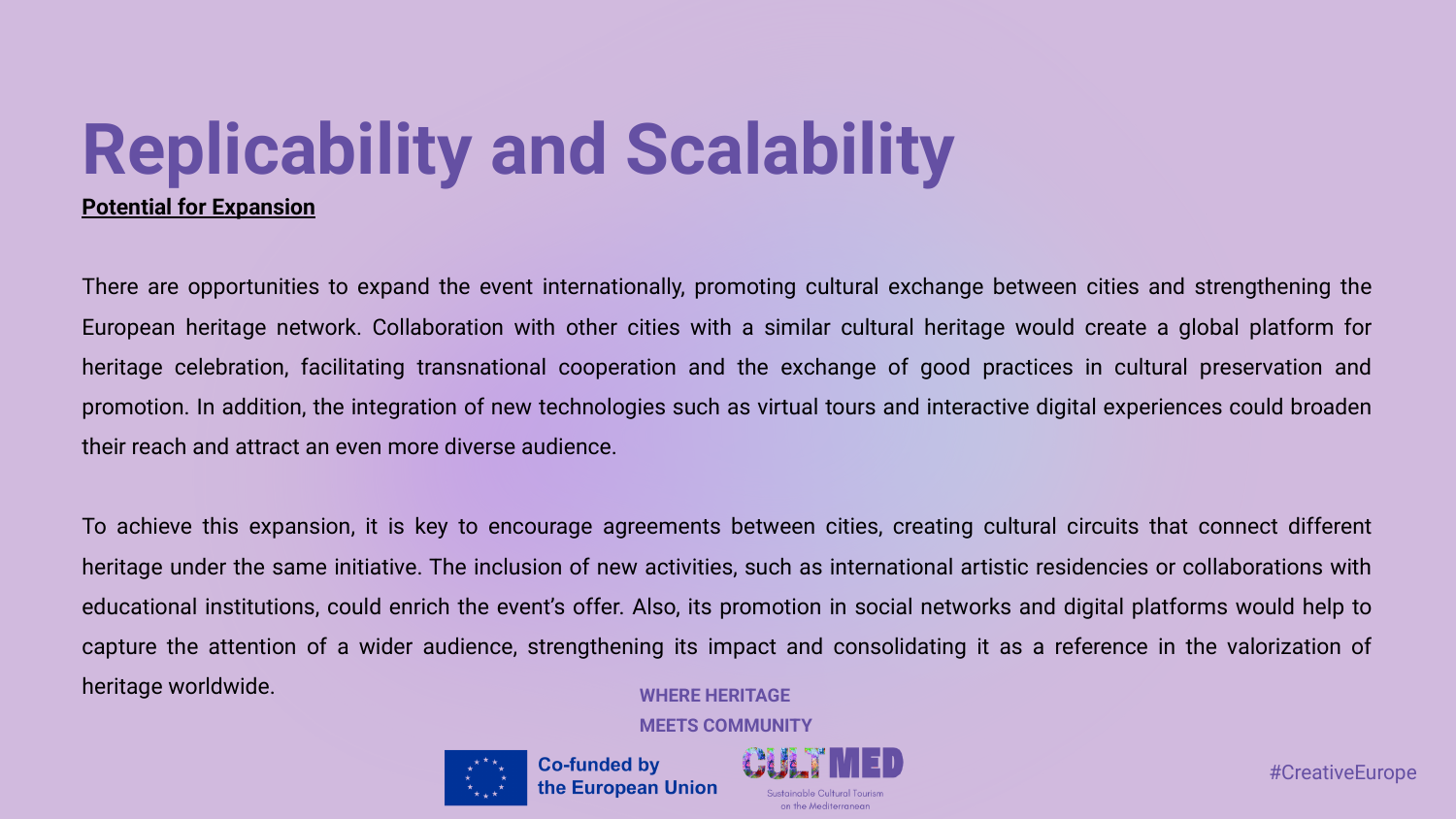

Replicability and Scalability
Potential for Expansion

There are opportunities to expand the event internationally, promoting cultural exchange between cities and strengthening the European heritage network. Collaboration with other cities with a similar cultural heritage would create a global platform for heritage celebration, facilitating transnational cooperation and the exchange of good practices in cultural preservation and promotion. In addition, the integration of new technologies such as virtual tours and interactive digital experiences could broaden their reach and attract an even more diverse audience.

To achieve this expansion, it is key to encourage agreements between cities, creating cultural circuits that connect different heritage under the same initiative. The inclusion of new activities, such as international artistic residencies or collaborations with educational institutions, could enrich the event’s offer. Also, its promotion in social networks and digital platforms would help to capture the attention of a wider audience, strengthening its impact and consolidating it as a reference in the valorization of heritage worldwide.
WHERE HERITAGE
MEETS COMMUNITY

#CreativeEurope